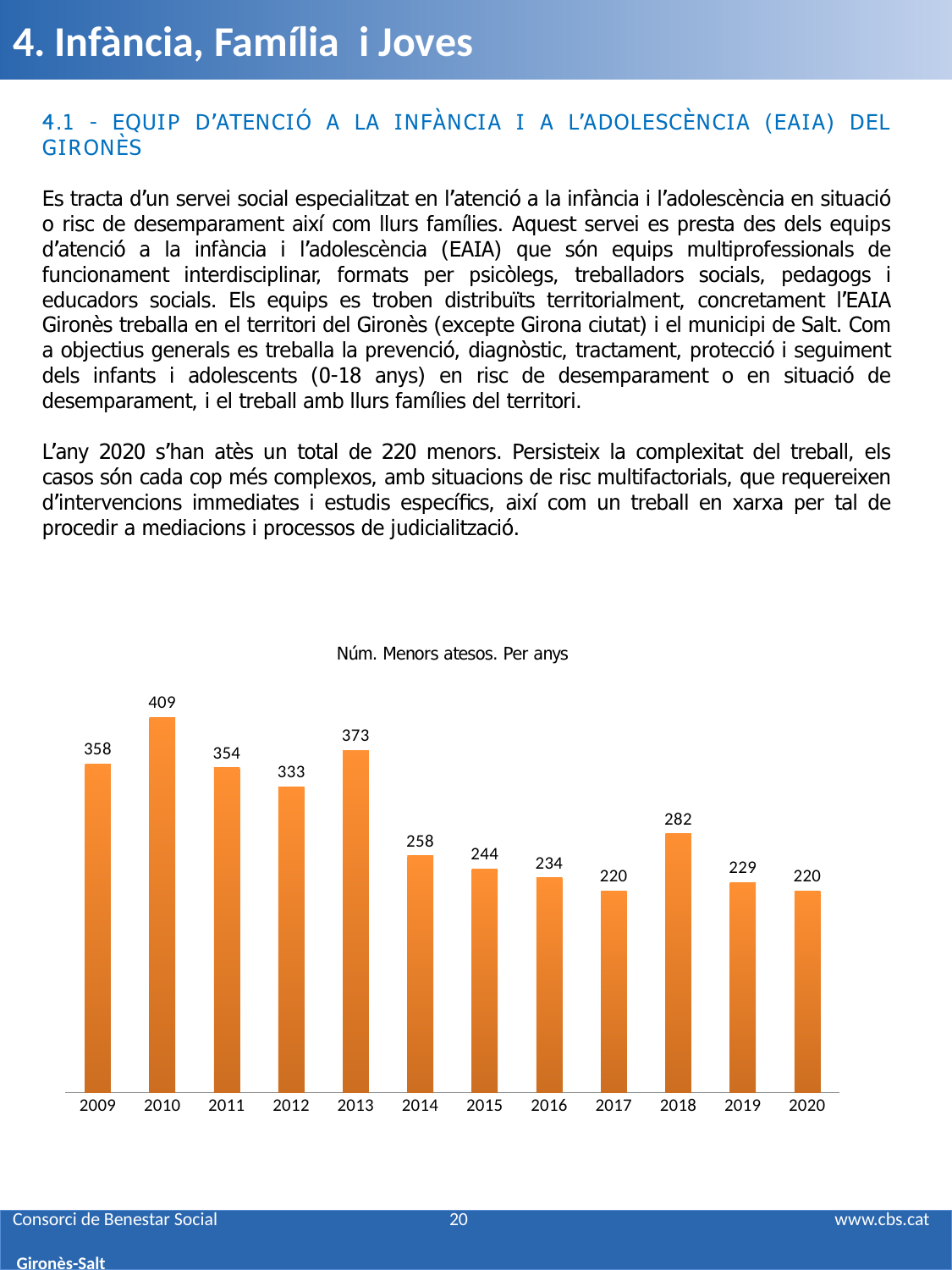

4. Infància, Família  i Joves

4.1 - EQUIP D’ATENCIÓ A LA INFÀNCIA I A L’ADOLESCÈNCIA (EAIA) DEL GIRONÈS

Es tracta d’un servei social especialitzat en l’atenció a la infància i l’adolescència en situació o risc de desemparament així com llurs famílies. Aquest servei es presta des dels equips d’atenció a la infància i l’adolescència (EAIA) que són equips multiprofessionals de funcionament interdisciplinar, formats per psicòlegs, treballadors socials, pedagogs i educadors socials. Els equips es troben distribuïts territorialment, concretament l’EAIA Gironès treballa en el territori del Gironès (excepte Girona ciutat) i el municipi de Salt. Com a objectius generals es treballa la prevenció, diagnòstic, tractament, protecció i seguiment dels infants i adolescents (0-18 anys) en risc de desemparament o en situació de desemparament, i el treball amb llurs famílies del territori.

L’any 2020 s’han atès un total de 220 menors. Persisteix la complexitat del treball, els casos són cada cop més complexos, amb situacions de risc multifactorials, que requereixen d’intervencions immediates i estudis específics, així com un treball en xarxa per tal de procedir a mediacions i processos de judicialització.

### Chart: Núm. Menors atesos. Per anys

| Category |  |
|---|---|
| 2009 | 358.0 |
| 2010 | 409.0 |
| 2011 | 354.0 |
| 2012 | 333.0 |
| 2013 | 373.0 |
| 2014 | 258.0 |
| 2015 | 244.0 |
| 2016 | 234.0 |
| 2017 | 220.0 |
| 2018 | 282.0 |
| 2019 | 229.0 |
| 2020 | 220.0 |
# Consorci de Benestar Social                                                       20                                                                                       www.cbs.cat
 Gironès-Salt